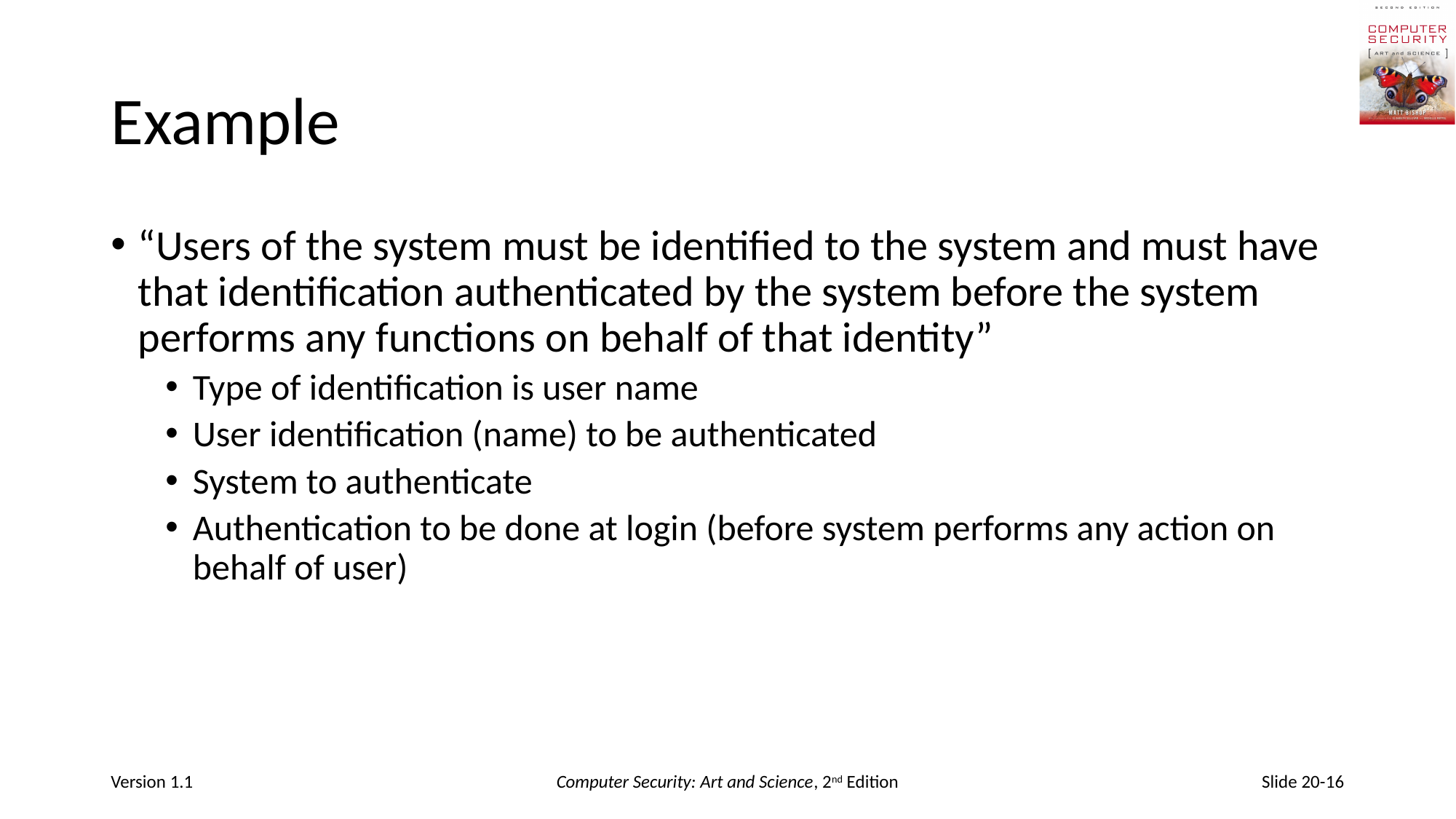

# Example
“Users of the system must be identified to the system and must have that identification authenticated by the system before the system performs any functions on behalf of that identity”
Type of identification is user name
User identification (name) to be authenticated
System to authenticate
Authentication to be done at login (before system performs any action on behalf of user)
Version 1.1
Computer Security: Art and Science, 2nd Edition
Slide 20-16